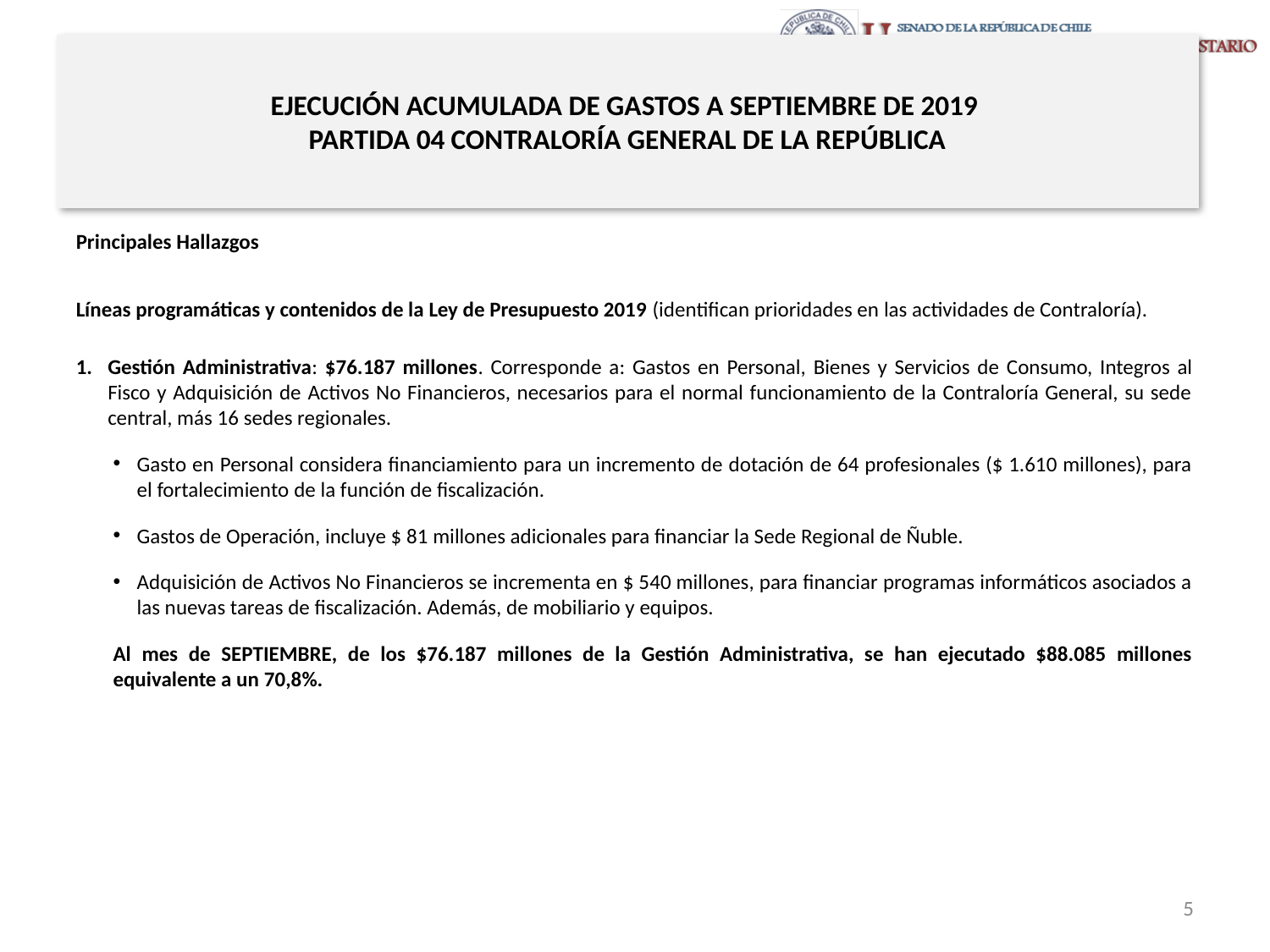

# EJECUCIÓN ACUMULADA DE GASTOS A SEPTIEMBRE DE 2019 PARTIDA 04 CONTRALORÍA GENERAL DE LA REPÚBLICA
Principales Hallazgos
Líneas programáticas y contenidos de la Ley de Presupuesto 2019 (identifican prioridades en las actividades de Contraloría).
Gestión Administrativa: $76.187 millones. Corresponde a: Gastos en Personal, Bienes y Servicios de Consumo, Integros al Fisco y Adquisición de Activos No Financieros, necesarios para el normal funcionamiento de la Contraloría General, su sede central, más 16 sedes regionales.
Gasto en Personal considera financiamiento para un incremento de dotación de 64 profesionales ($ 1.610 millones), para el fortalecimiento de la función de fiscalización.
Gastos de Operación, incluye $ 81 millones adicionales para financiar la Sede Regional de Ñuble.
Adquisición de Activos No Financieros se incrementa en $ 540 millones, para financiar programas informáticos asociados a las nuevas tareas de fiscalización. Además, de mobiliario y equipos.
Al mes de SEPTIEMBRE, de los $76.187 millones de la Gestión Administrativa, se han ejecutado $88.085 millones equivalente a un 70,8%.
5